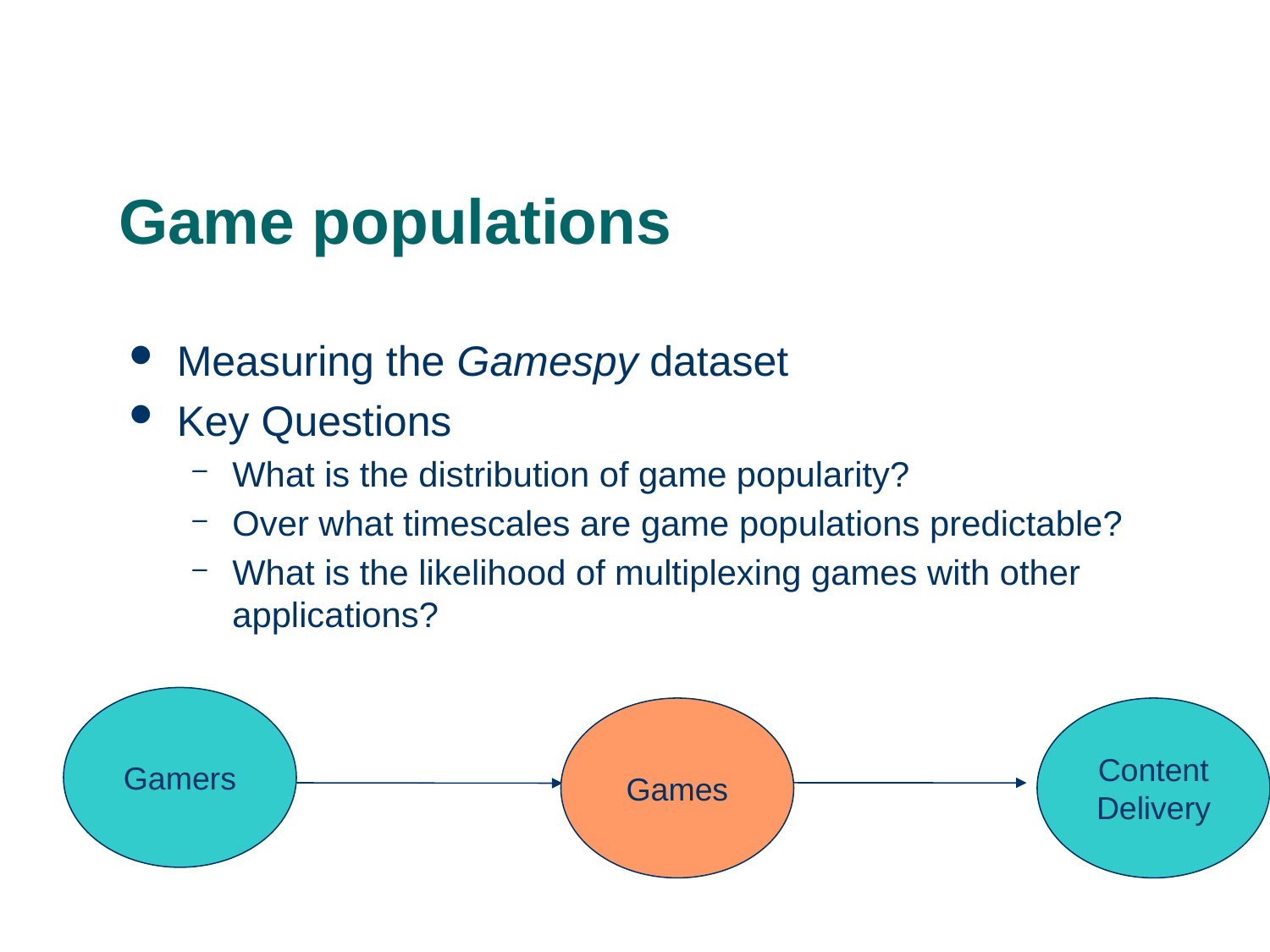

# Game populations
Measuring the Gamespy dataset
Key Questions
What is the distribution of game popularity?
Over what timescales are game populations predictable?
What is the likelihood of multiplexing games with other applications?
Gamers
Games
Content
Delivery

12